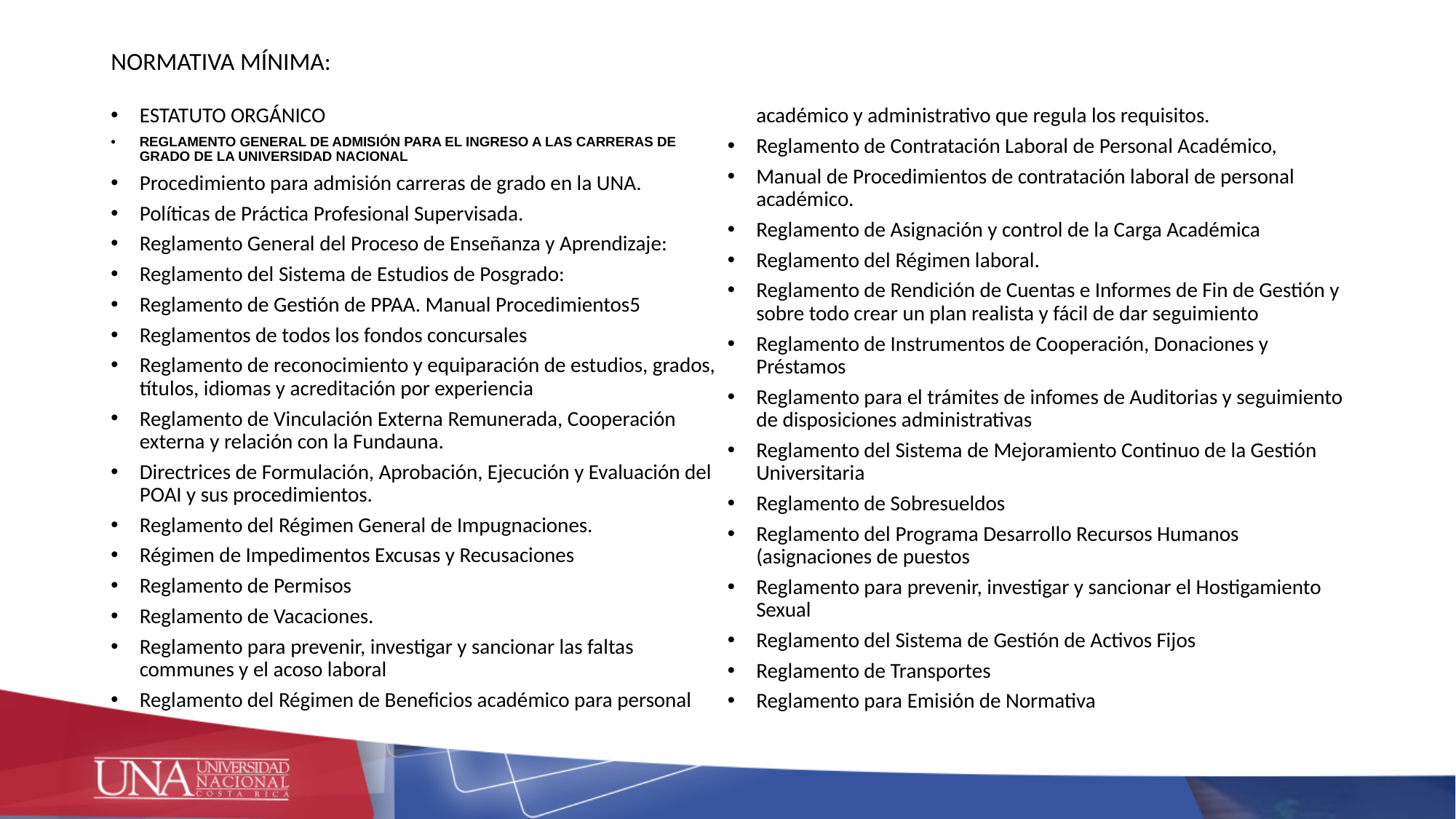

# NORMATIVA MÍNIMA:
ESTATUTO ORGÁNICO
REGLAMENTO GENERAL DE ADMISIÓN PARA EL INGRESO A LAS CARRERAS DE GRADO DE LA UNIVERSIDAD NACIONAL
Procedimiento para admisión carreras de grado en la UNA.
Políticas de Práctica Profesional Supervisada.
Reglamento General del Proceso de Enseñanza y Aprendizaje:
Reglamento del Sistema de Estudios de Posgrado:
Reglamento de Gestión de PPAA. Manual Procedimientos5
Reglamentos de todos los fondos concursales
Reglamento de reconocimiento y equiparación de estudios, grados, títulos, idiomas y acreditación por experiencia
Reglamento de Vinculación Externa Remunerada, Cooperación externa y relación con la Fundauna.
Directrices de Formulación, Aprobación, Ejecución y Evaluación del POAI y sus procedimientos.
Reglamento del Régimen General de Impugnaciones.
Régimen de Impedimentos Excusas y Recusaciones
Reglamento de Permisos
Reglamento de Vacaciones.
Reglamento para prevenir, investigar y sancionar las faltas communes y el acoso laboral
Reglamento del Régimen de Beneficios académico para personal académico y administrativo que regula los requisitos.
Reglamento de Contratación Laboral de Personal Académico,
Manual de Procedimientos de contratación laboral de personal académico.
Reglamento de Asignación y control de la Carga Académica
Reglamento del Régimen laboral.
Reglamento de Rendición de Cuentas e Informes de Fin de Gestión y sobre todo crear un plan realista y fácil de dar seguimiento
Reglamento de Instrumentos de Cooperación, Donaciones y Préstamos
Reglamento para el trámites de infomes de Auditorias y seguimiento de disposiciones administrativas
Reglamento del Sistema de Mejoramiento Continuo de la Gestión Universitaria
Reglamento de Sobresueldos
Reglamento del Programa Desarrollo Recursos Humanos (asignaciones de puestos
Reglamento para prevenir, investigar y sancionar el Hostigamiento Sexual
Reglamento del Sistema de Gestión de Activos Fijos
Reglamento de Transportes
Reglamento para Emisión de Normativa